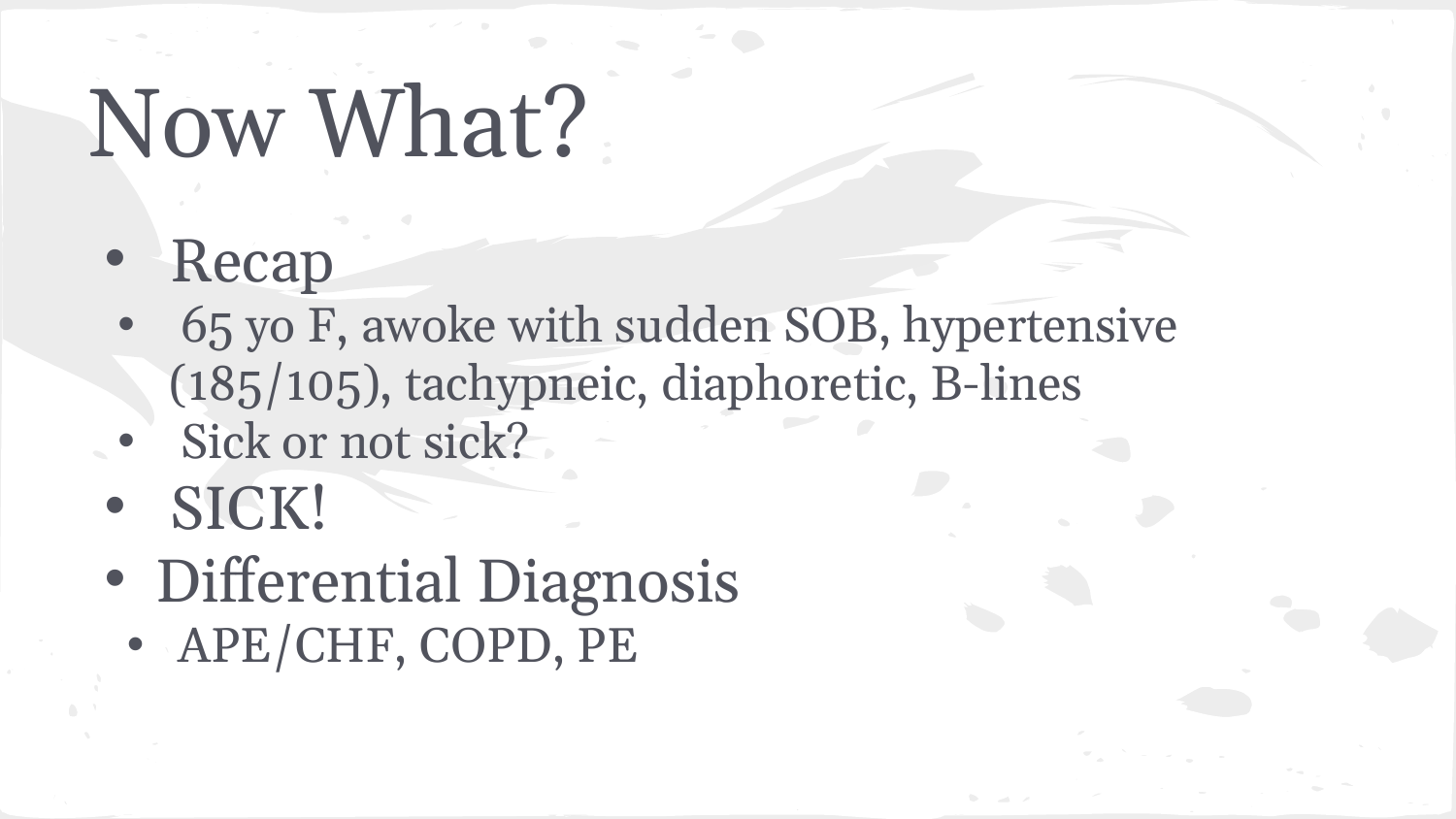

# Now What?
 Recap
 65 yo F, awoke with sudden SOB, hypertensive (185/105), tachypneic, diaphoretic, B-lines
 Sick or not sick?
 SICK!
Differential Diagnosis
APE/CHF, COPD, PE